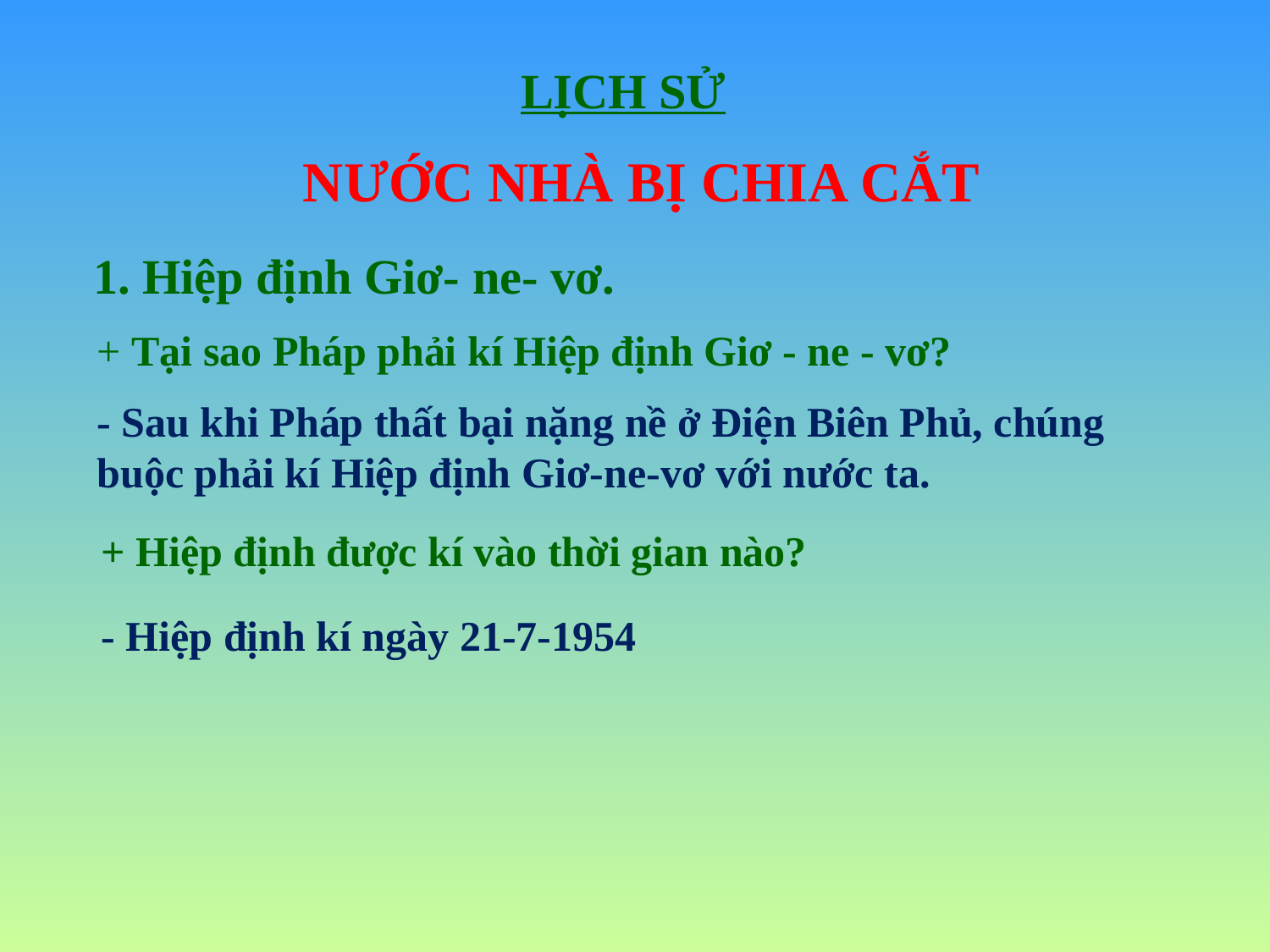

LỊCH SỬ
NƯỚC NHÀ BỊ CHIA CẮT
1. Hiệp định Giơ- ne- vơ.
+ Tại sao Pháp phải kí Hiệp định Giơ - ne - vơ?
- Sau khi Pháp thất bại nặng nề ở Điện Biên Phủ, chúng buộc phải kí Hiệp định Giơ-ne-vơ với nước ta.
+ Hiệp định được kí vào thời gian nào?
- Hiệp định kí ngày 21-7-1954